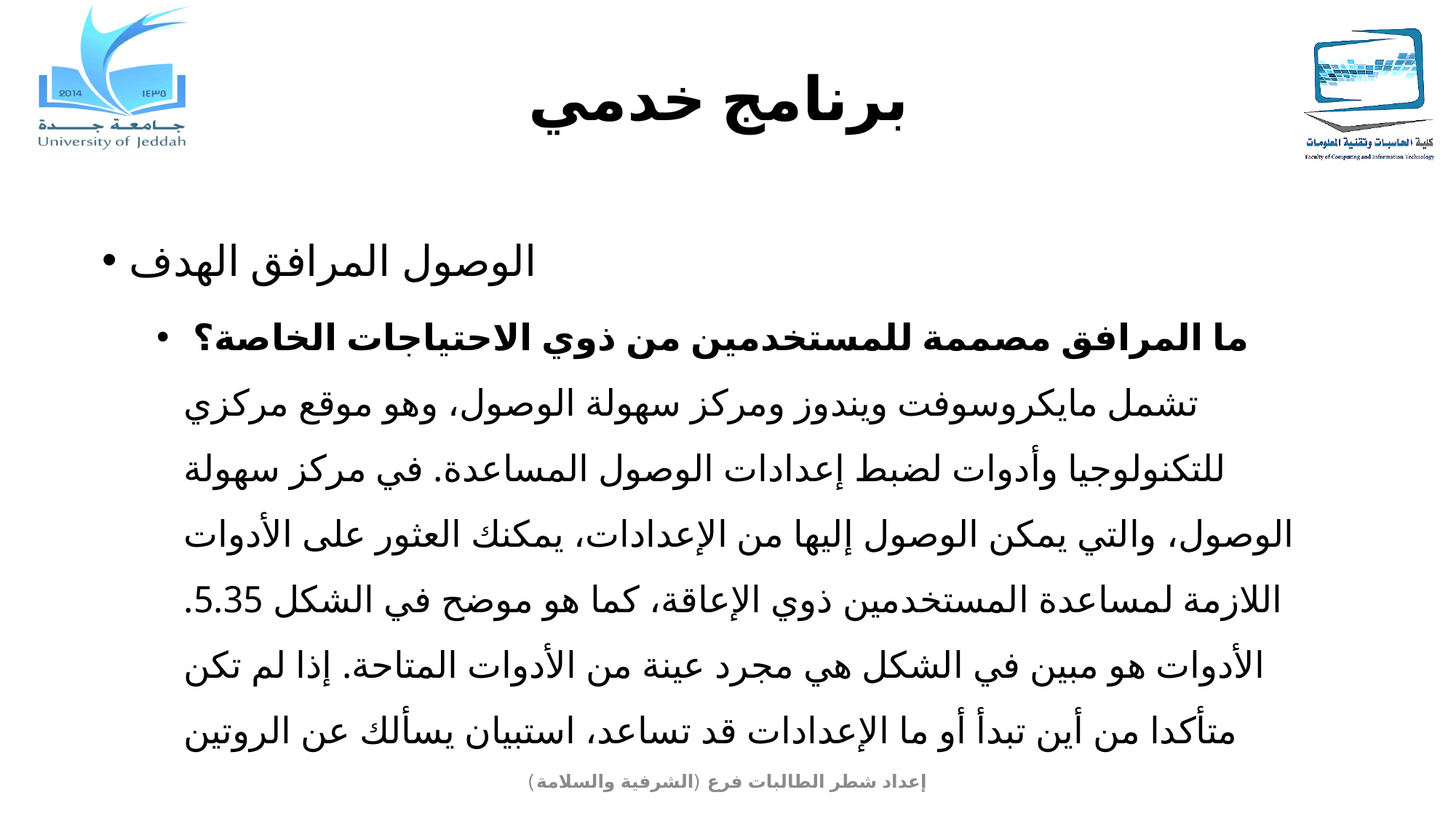

# برنامج خدمي
الوصول المرافق الهدف
 ما المرافق مصممة للمستخدمين من ذوي الاحتياجات الخاصة؟ تشمل مايكروسوفت ويندوز ومركز سهولة الوصول، وهو موقع مركزي للتكنولوجيا وأدوات لضبط إعدادات الوصول المساعدة. في مركز سهولة الوصول، والتي يمكن الوصول إليها من الإعدادات، يمكنك العثور على الأدوات اللازمة لمساعدة المستخدمين ذوي الإعاقة، كما هو موضح في الشكل 5.35. الأدوات هو مبين في الشكل هي مجرد عينة من الأدوات المتاحة. إذا لم تكن متأكدا من أين تبدأ أو ما الإعدادات قد تساعد، استبيان يسألك عن الروتين
إعداد شطر الطالبات فرع (الشرفية والسلامة)